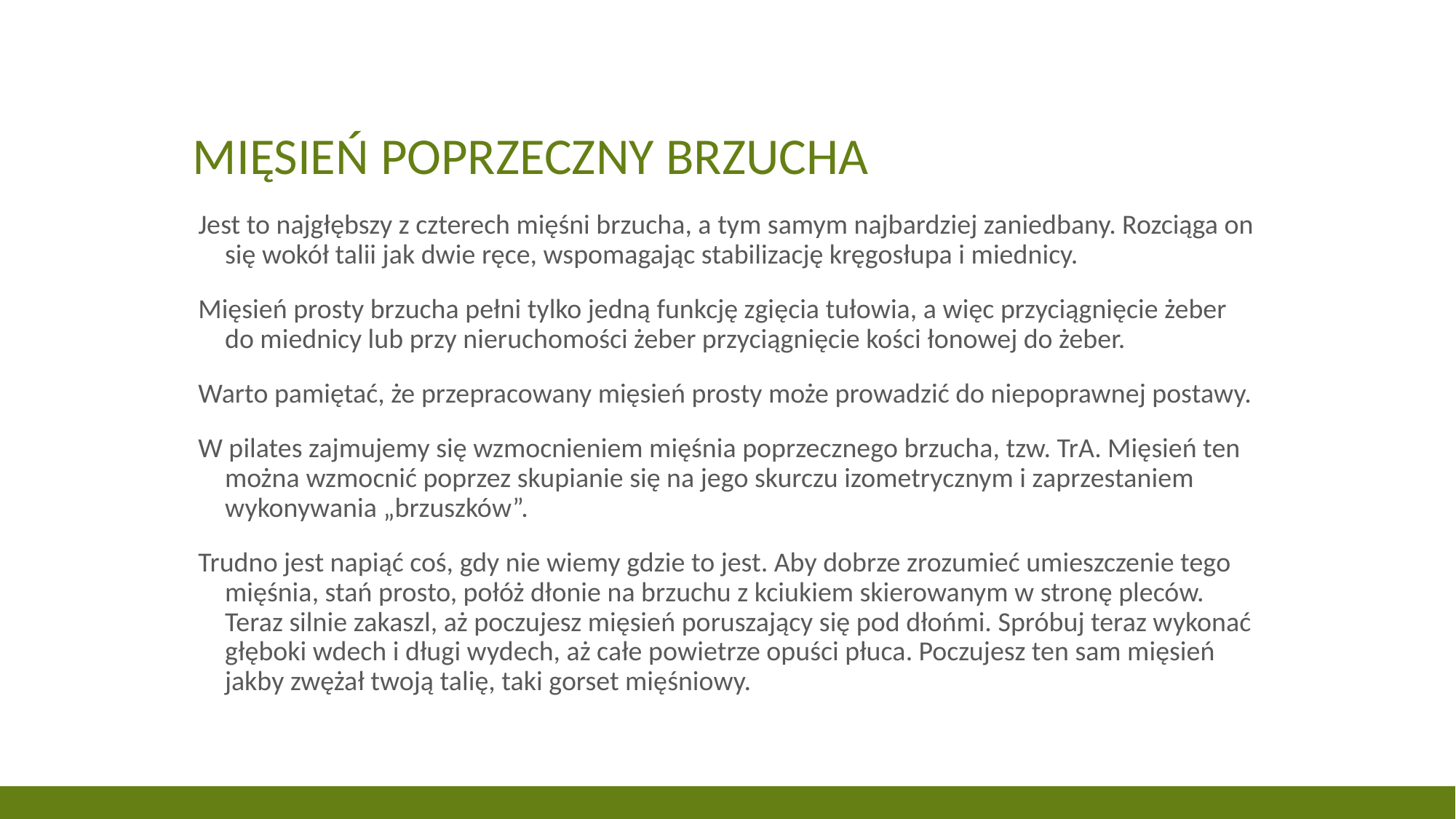

# MIĘSIEŃ POPRZECZNY BRZUCHA
Jest to najgłębszy z czterech mięśni brzucha, a tym samym najbardziej zaniedbany. Rozciąga on się wokół talii jak dwie ręce, wspomagając stabilizację kręgosłupa i miednicy.
Mięsień prosty brzucha pełni tylko jedną funkcję zgięcia tułowia, a więc przyciągnięcie żeber do miednicy lub przy nieruchomości żeber przyciągnięcie kości łonowej do żeber.
Warto pamiętać, że przepracowany mięsień prosty może prowadzić do niepoprawnej postawy.
W pilates zajmujemy się wzmocnieniem mięśnia poprzecznego brzucha, tzw. TrA. Mięsień ten można wzmocnić poprzez skupianie się na jego skurczu izometrycznym i zaprzestaniem wykonywania „brzuszków”.
Trudno jest napiąć coś, gdy nie wiemy gdzie to jest. Aby dobrze zrozumieć umieszczenie tego mięśnia, stań prosto, połóż dłonie na brzuchu z kciukiem skierowanym w stronę pleców. Teraz silnie zakaszl, aż poczujesz mięsień poruszający się pod dłońmi. Spróbuj teraz wykonać głęboki wdech i długi wydech, aż całe powietrze opuści płuca. Poczujesz ten sam mięsień jakby zwężał twoją talię, taki gorset mięśniowy.